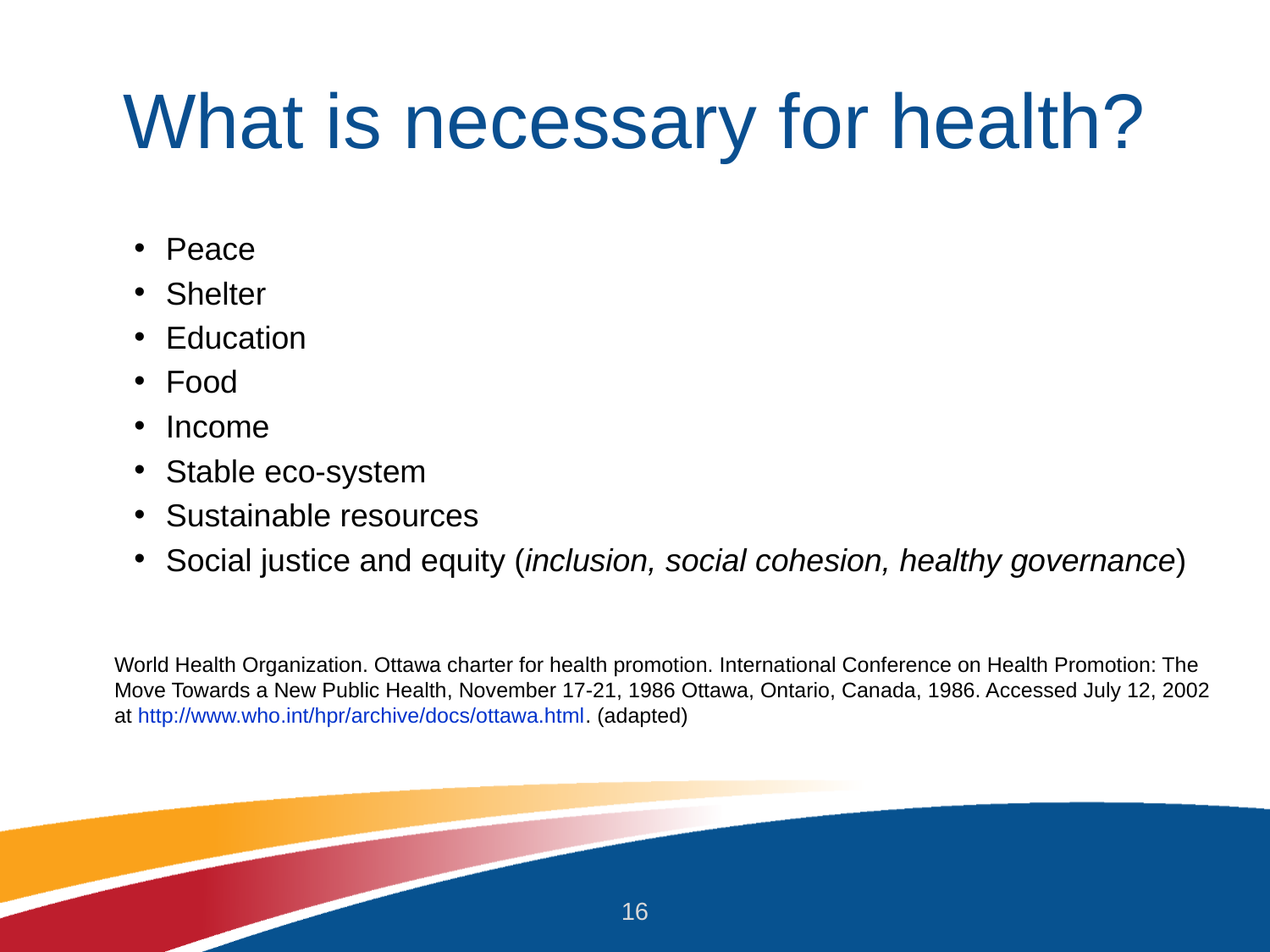

# What is necessary for health?
Peace
Shelter
Education
Food
Income
Stable eco-system
Sustainable resources
Social justice and equity (inclusion, social cohesion, healthy governance)

World Health Organization. Ottawa charter for health promotion. International Conference on Health Promotion: The Move Towards a New Public Health, November 17-21, 1986 Ottawa, Ontario, Canada, 1986. Accessed July 12, 2002 at http://www.who.int/hpr/archive/docs/ottawa.html. (adapted)